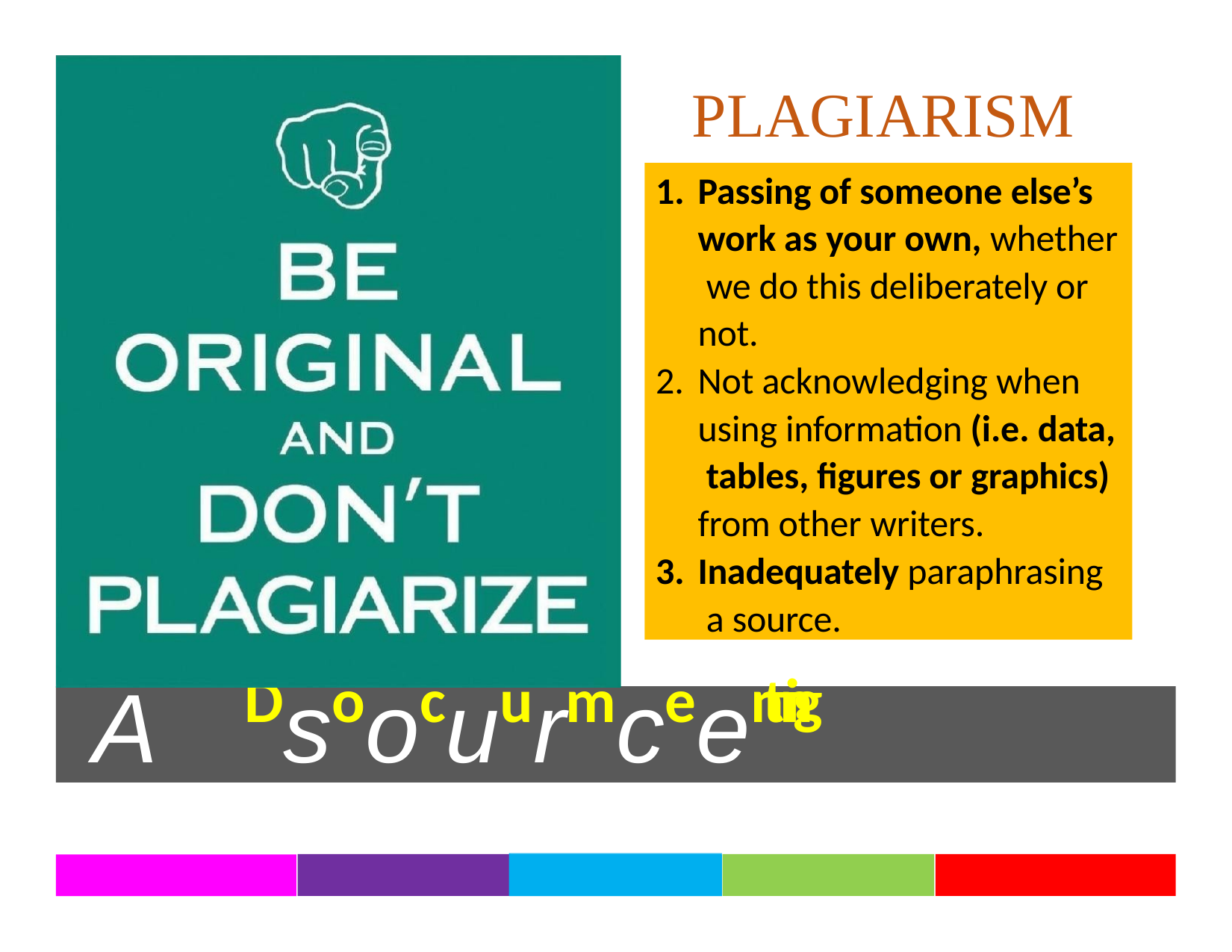

# PLAGIARISM
Passing of someone else’s  work as your own, whether  we do this deliberately or  not.
Not acknowledging when  using information (i.e. data,  tables, figures or graphics)  from other writers.
Inadequately paraphrasing  a source.
1. Passing of someone else’s
work as your own, whether  we do this deliberately or  not.
2. Not acknowledging when
using information (i.e. data,  tables, figures or graphics)  from other writers.
3. Inadequately paraphrasing  a source.
A Dsoocuurmceenting